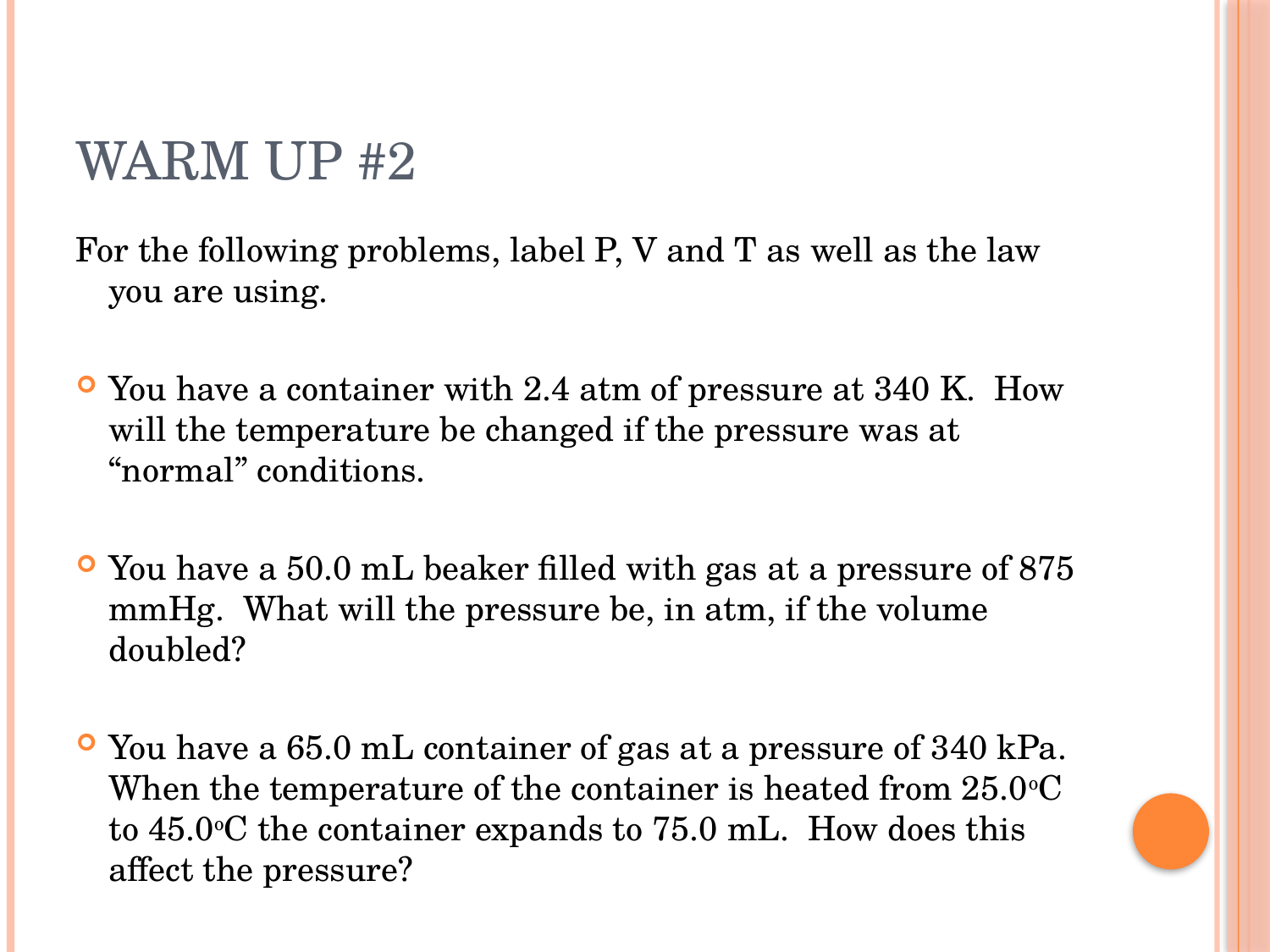

# Warm Up #2
For the following problems, label P, V and T as well as the law you are using.

You have a container with 2.4 atm of pressure at 340 K.  How will the temperature be changed if the pressure was at “normal” conditions.

You have a 50.0 mL beaker filled with gas at a pressure of 875 mmHg.  What will the pressure be, in atm, if the volume doubled?

You have a 65.0 mL container of gas at a pressure of 340 kPa.  When the temperature of the container is heated from 25.0oC to 45.0oC the container expands to 75.0 mL.  How does this affect the pressure?